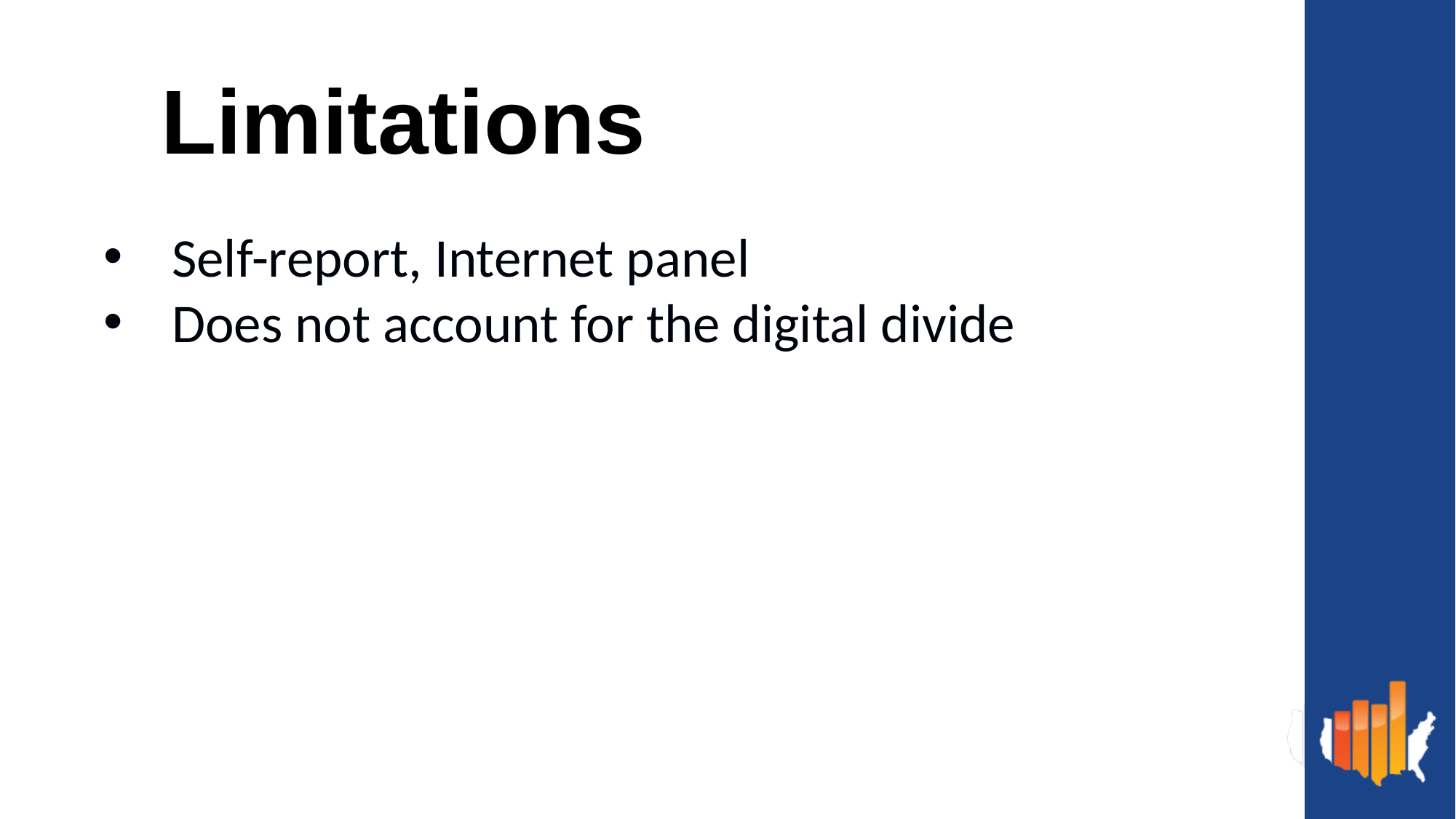

# Limitations
Self-report, Internet panel
Does not account for the digital divide